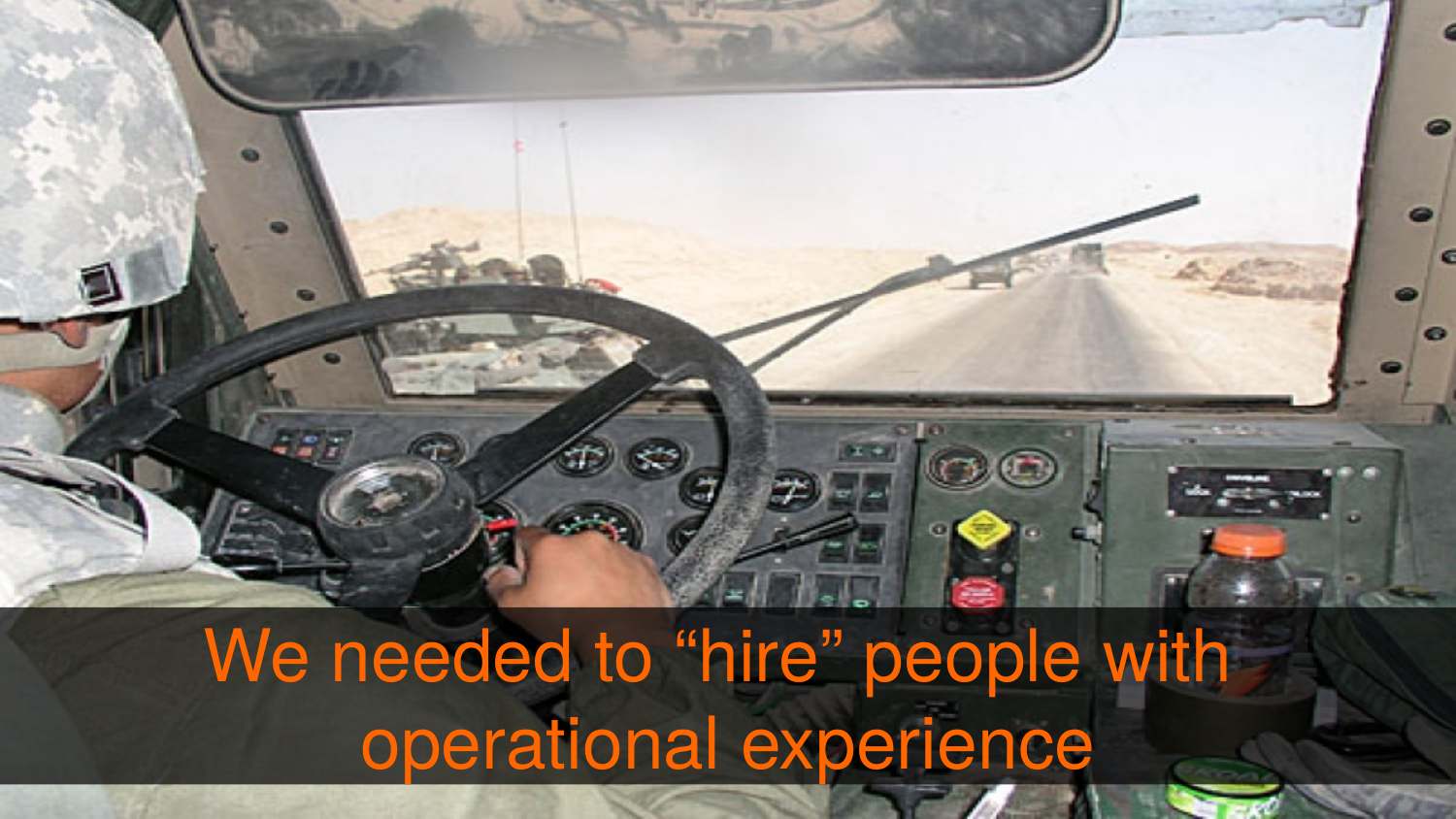

We needed to “hire” people with
operational experience